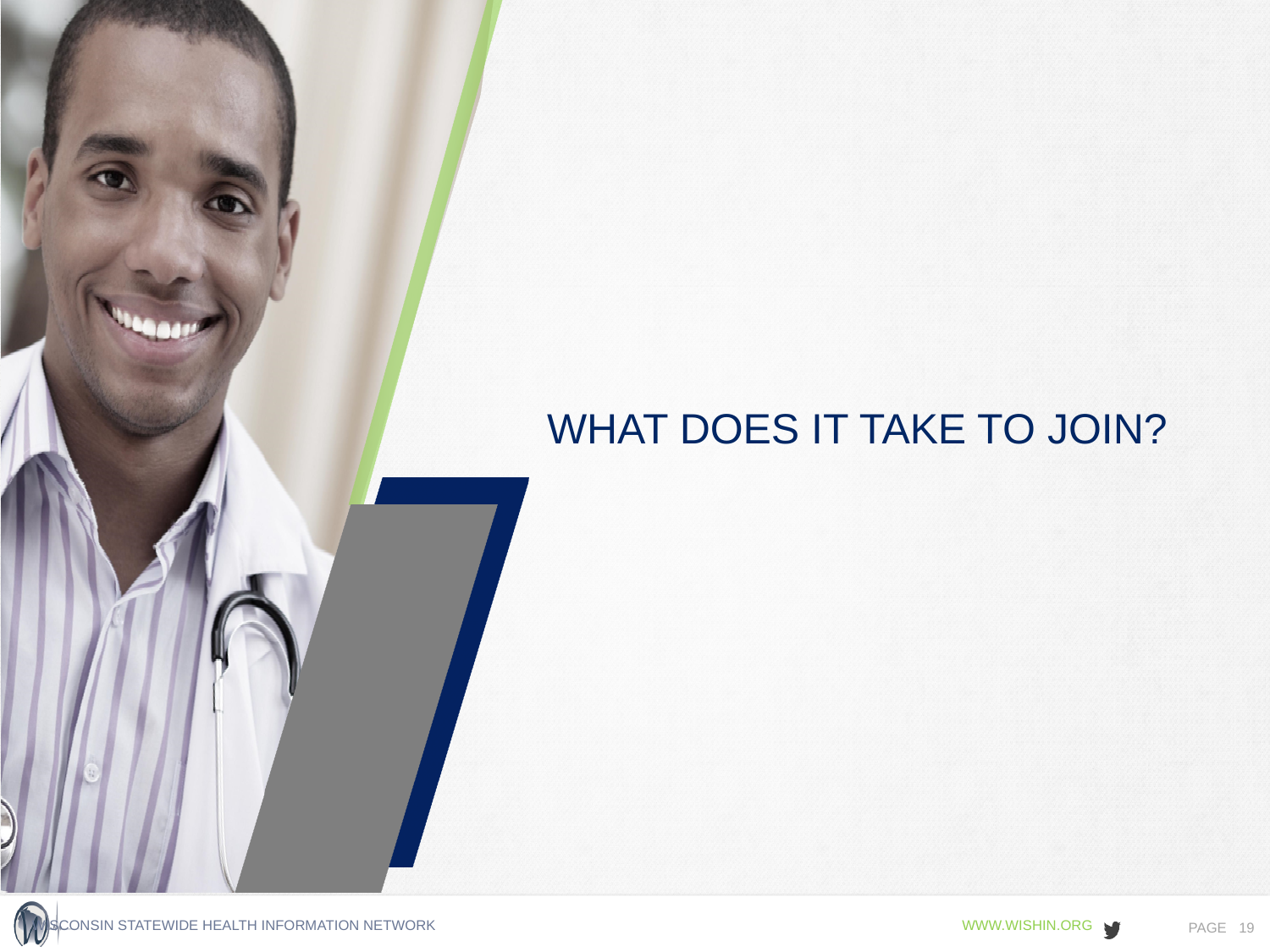

# What does it take to Join?
Page   19